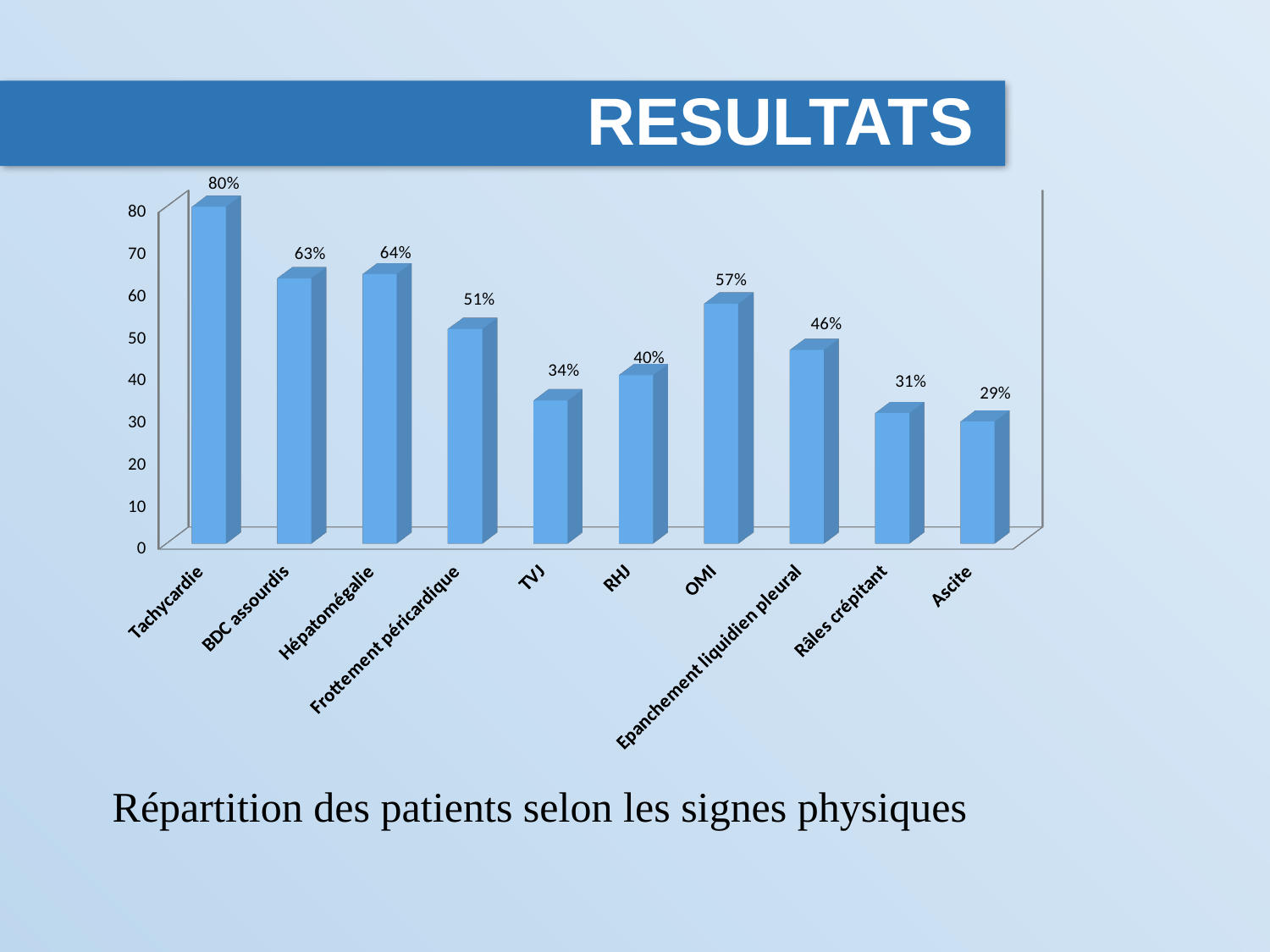

# RESULTATS

[unsupported chart]

 Répartition des patients selon les signes physiques